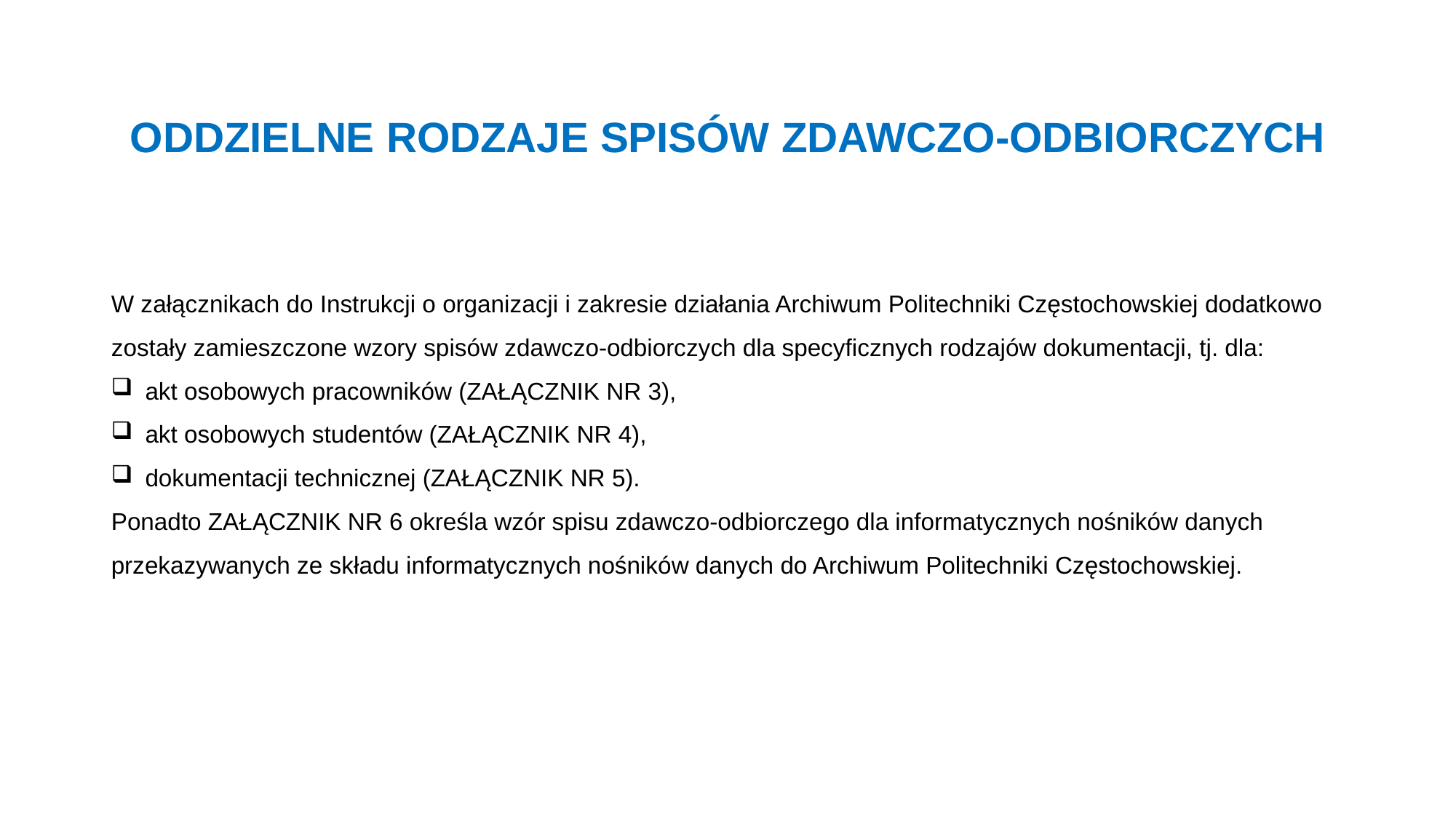

# ODDZIELNE RODZAJE SPISÓW ZDAWCZO-ODBIORCZYCH
W załącznikach do Instrukcji o organizacji i zakresie działania Archiwum Politechniki Częstochowskiej dodatkowo zostały zamieszczone wzory spisów zdawczo-odbiorczych dla specyficznych rodzajów dokumentacji, tj. dla:
 akt osobowych pracowników (ZAŁĄCZNIK NR 3),
 akt osobowych studentów (ZAŁĄCZNIK NR 4),
 dokumentacji technicznej (ZAŁĄCZNIK NR 5).
Ponadto ZAŁĄCZNIK NR 6 określa wzór spisu zdawczo-odbiorczego dla informatycznych nośników danych przekazywanych ze składu informatycznych nośników danych do Archiwum Politechniki Częstochowskiej.